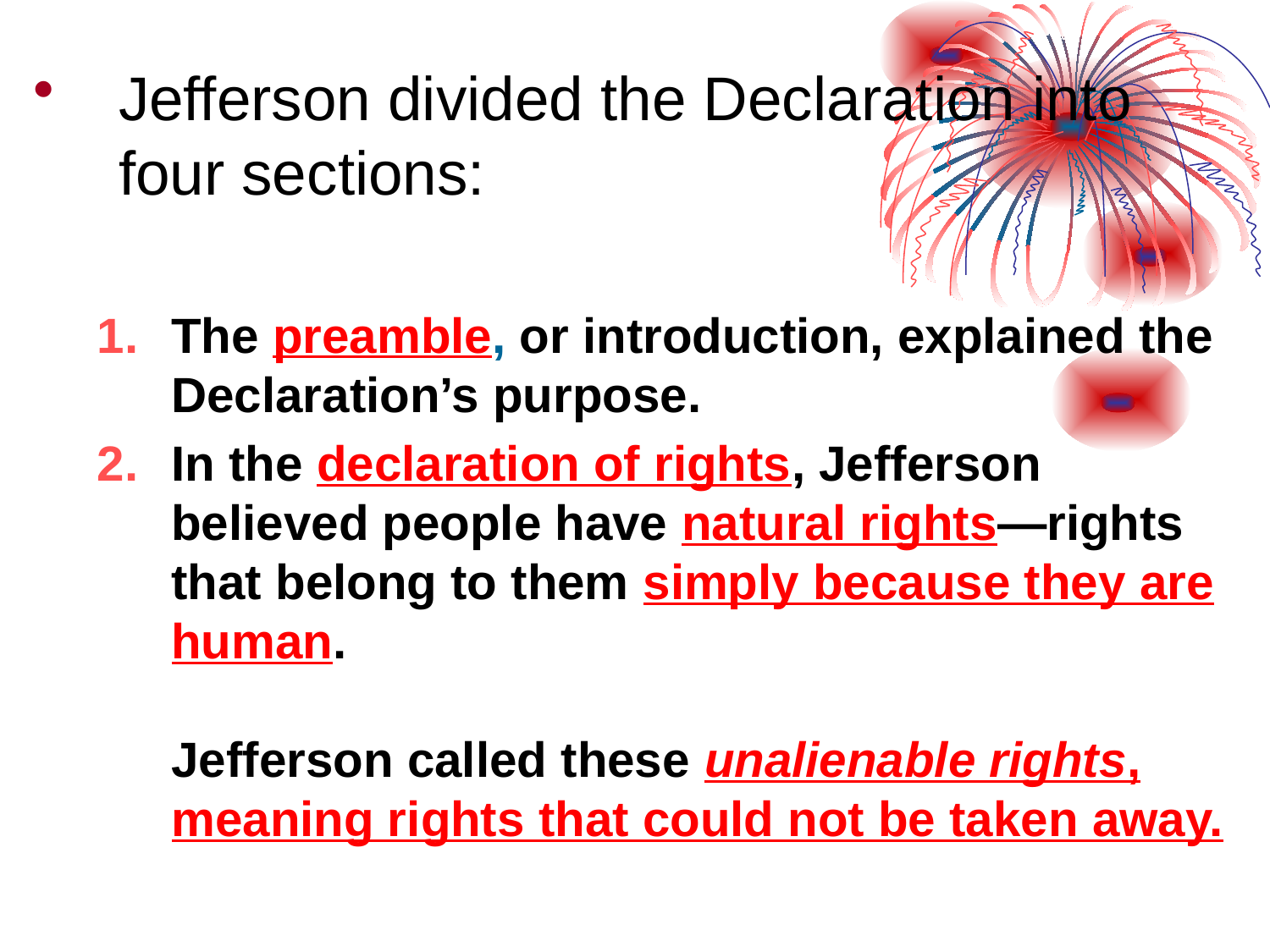

Jefferson divided the Declaration into four sections:

The preamble, or introduction, explained the Declaration’s purpose.
In the declaration of rights, Jefferson believed people have natural rights—rights that belong to them simply because they are human.
Jefferson called these unalienable rights, meaning rights that could not be taken away.